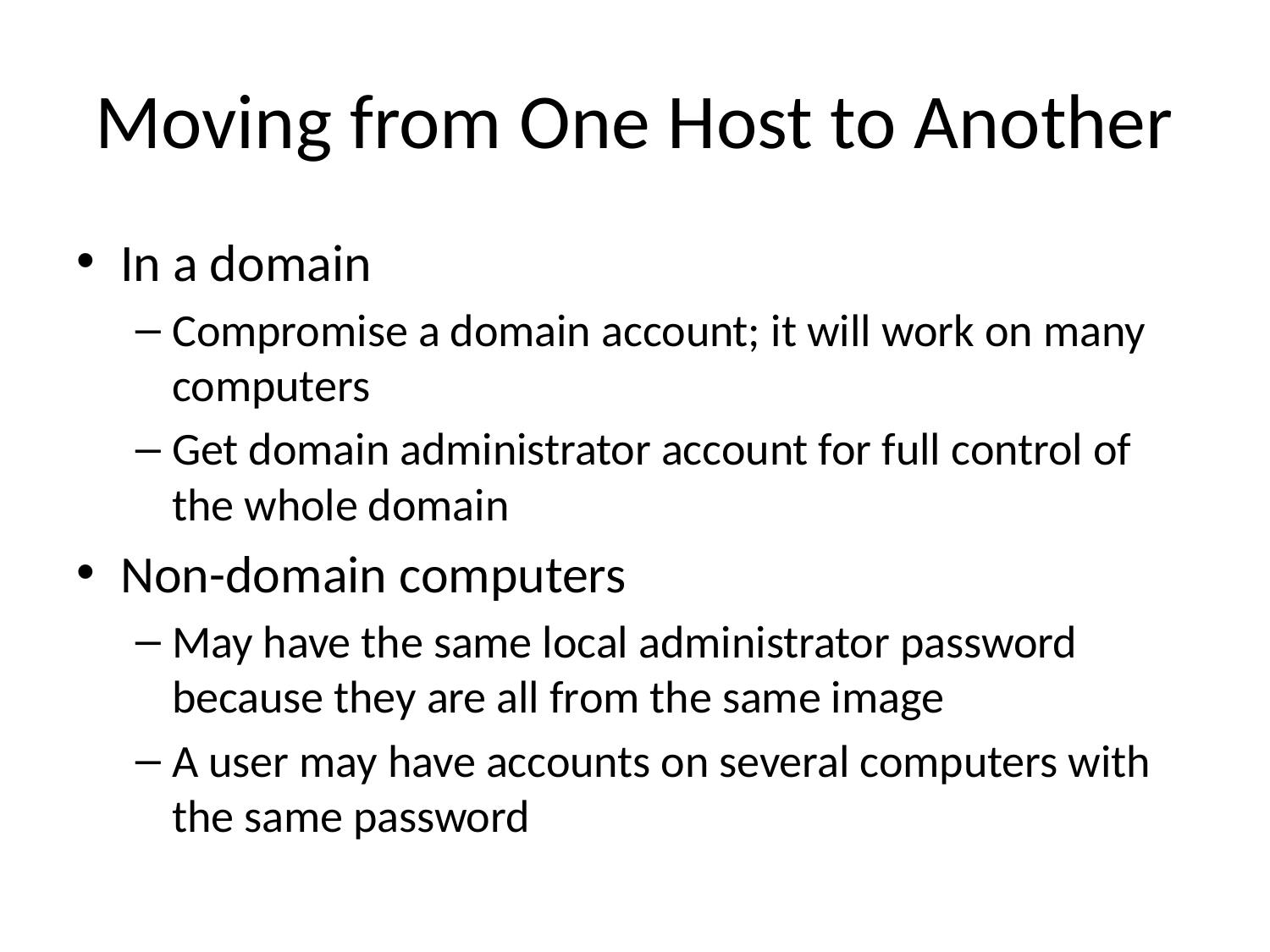

# Moving from One Host to Another
In a domain
Compromise a domain account; it will work on many computers
Get domain administrator account for full control of the whole domain
Non-domain computers
May have the same local administrator password because they are all from the same image
A user may have accounts on several computers with the same password